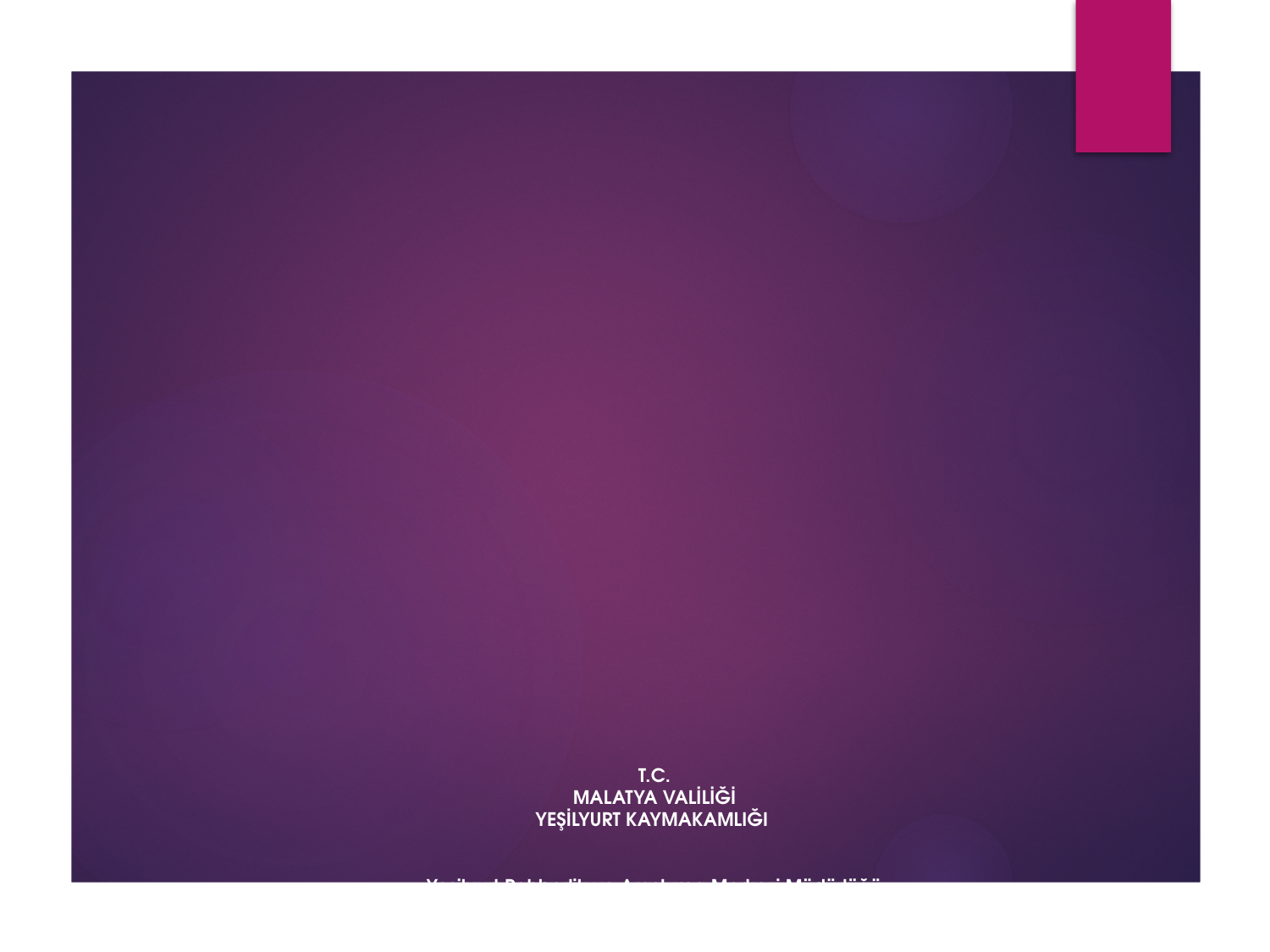

# T.C. MALATYA VALİLİĞİ YEŞİLYURT KAYMAKAMLIĞI Yeşilyurt Rehberlik ve Araştırma Merkezi Müdürlüğü